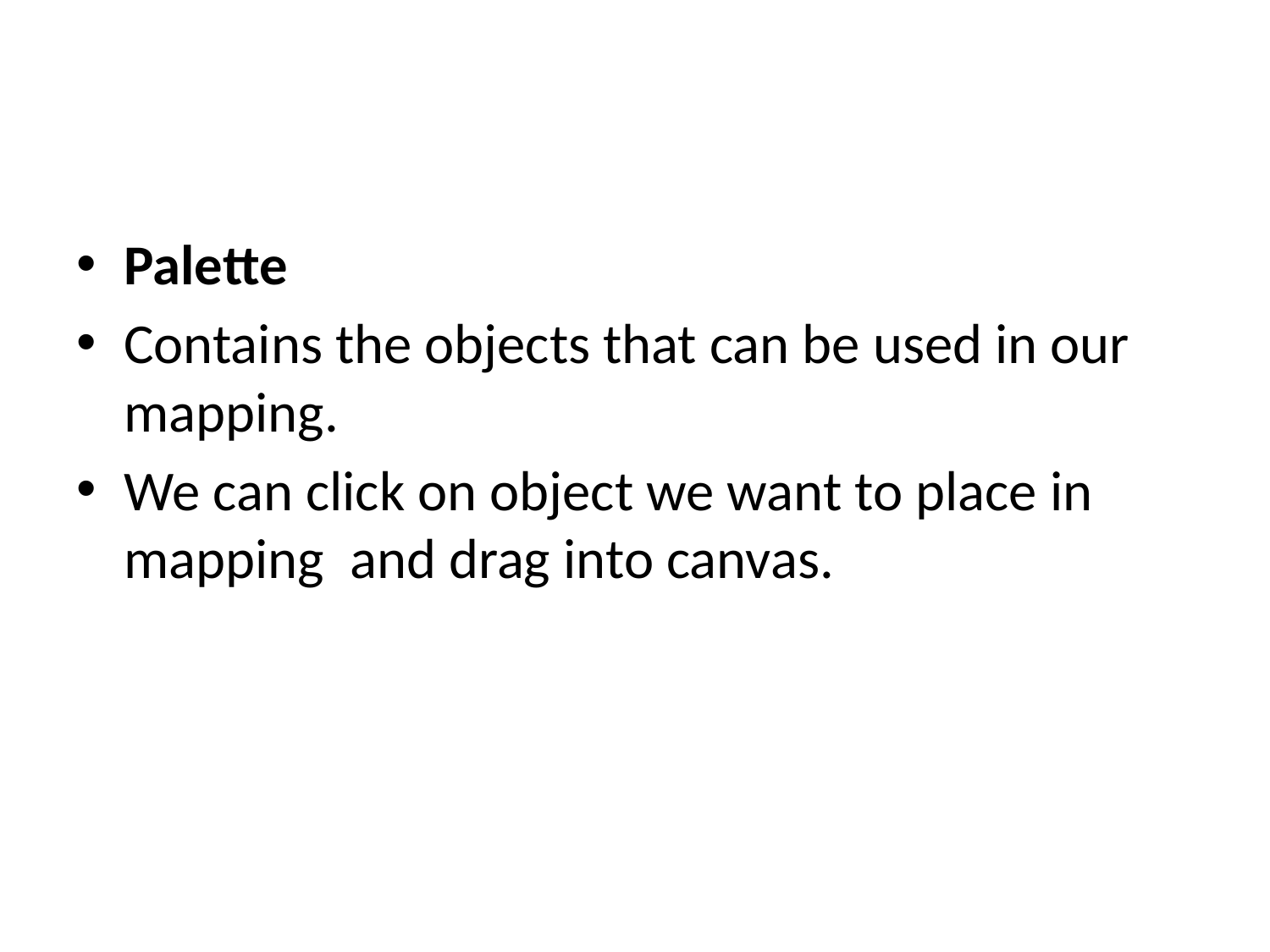

#
Palette
Contains the objects that can be used in our mapping.
We can click on object we want to place in mapping  and drag into canvas.